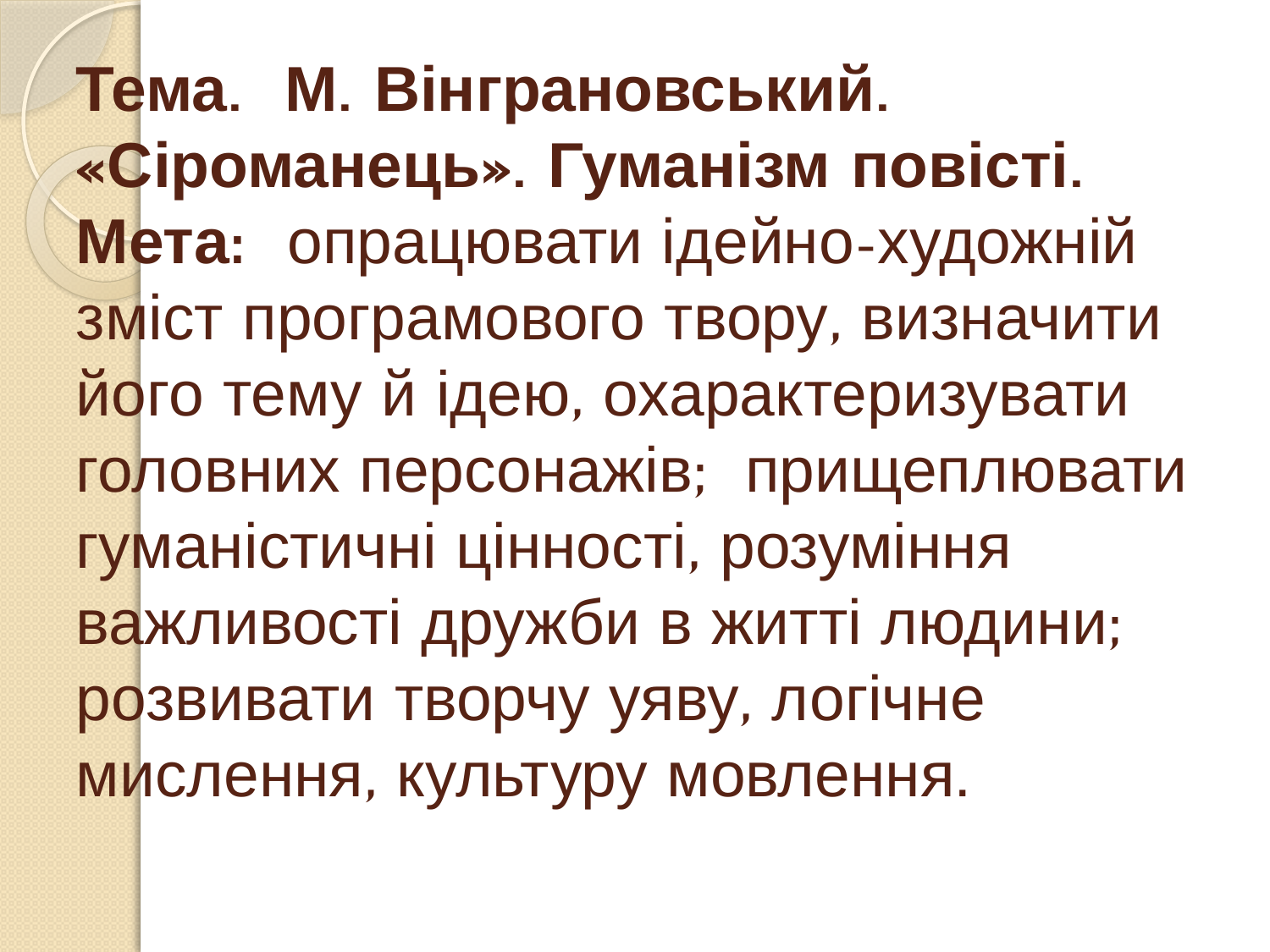

# Тема.  М. Вінграновський. «Сіроманець». Гуманізм повісті. Мета:  опрацювати ідейно-художній зміст програмового твору, визначити його тему й ідею, охарактеризувати головних персонажів;  прищеплювати гуманістичні цінності, розуміння важливості дружби в житті людини; розвивати творчу уяву, логічне мислення, культуру мовлення.